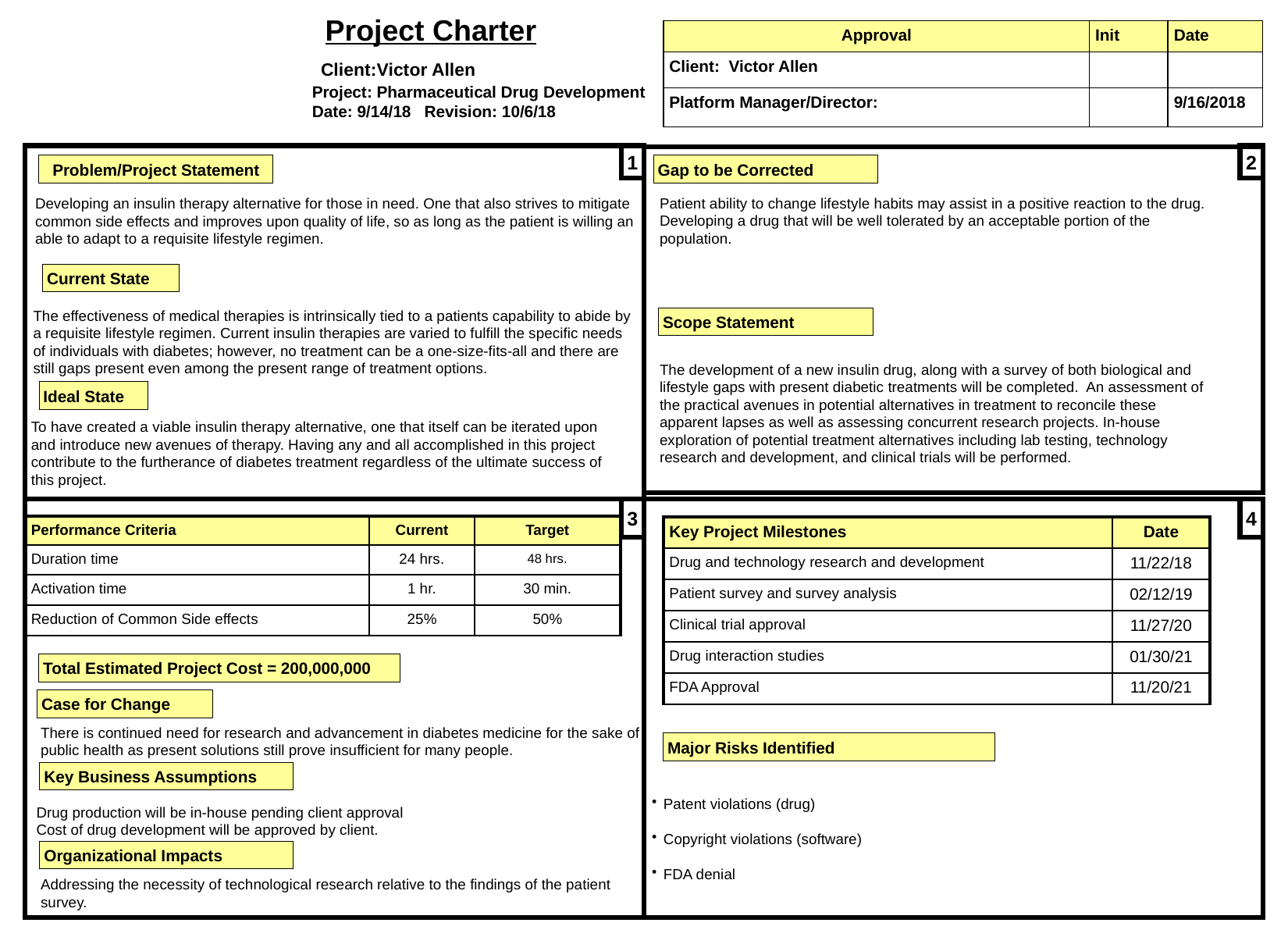

Project Charter
| Approval | Init | Date |
| --- | --- | --- |
| Client: Victor Allen |  |  |
| Platform Manager/Director: |  | 9/16/2018 |
                                                          Client:Victor Allen
                                                                 Project: Pharmaceutical Drug Development
                                                                 Date: 9/14/18   Revision: 10/6/18

1

2

Problem/Project Statement
Gap to be Corrected
Patient ability to change lifestyle habits may assist in a positive reaction to the drug. Developing a drug that will be well tolerated by an acceptable portion of the population.

Developing an insulin therapy alternative for those in need. One that also strives to mitigate common side effects and improves upon quality of life, so as long as the patient is willing an able to adapt to a requisite lifestyle regimen.
Current State
The effectiveness of medical therapies is intrinsically tied to a patients capability to abide by a requisite lifestyle regimen. Current insulin therapies are varied to fulfill the specific needs of individuals with diabetes; however, no treatment can be a one-size-fits-all and there are still gaps present even among the present range of treatment options.
Scope Statement
The development of a new insulin drug, along with a survey of both biological and lifestyle gaps with present diabetic treatments will be completed.  An assessment of the practical avenues in potential alternatives in treatment to reconcile these apparent lapses as well as assessing concurrent research projects. In-house exploration of potential treatment alternatives including lab testing, technology research and development, and clinical trials will be performed.
Ideal State
To have created a viable insulin therapy alternative, one that itself can be iterated upon and introduce new avenues of therapy. Having any and all accomplished in this project contribute to the furtherance of diabetes treatment regardless of the ultimate success of this project.

3

4

| Performance Criteria | Current | Target |
| --- | --- | --- |
| Duration time | 24 hrs. | 48 hrs. |
| Activation time | 1 hr. | 30 min. |
| Reduction of Common Side effects | 25% | 50% |
| Key Project Milestones | Date |
| --- | --- |
| Drug and technology research and development | 11/22/18 |
| Patient survey and survey analysis | 02/12/19 |
| Clinical trial approval | 11/27/20 |
| Drug interaction studies | 01/30/21 |
| FDA Approval | 11/20/21 |
Total Estimated Project Cost = 200,000,000
Case for Change
There is continued need for research and advancement in diabetes medicine for the sake of public health as present solutions still prove insufficient for many people.
Major Risks Identified
Key Business Assumptions
Patent violations (drug)

Copyright violations (software)

FDA denial
  Drug production will be in-house pending client approval
  Cost of drug development will be approved by client.

Organizational Impacts
Addressing the necessity of technological research relative to the findings of the patient survey.